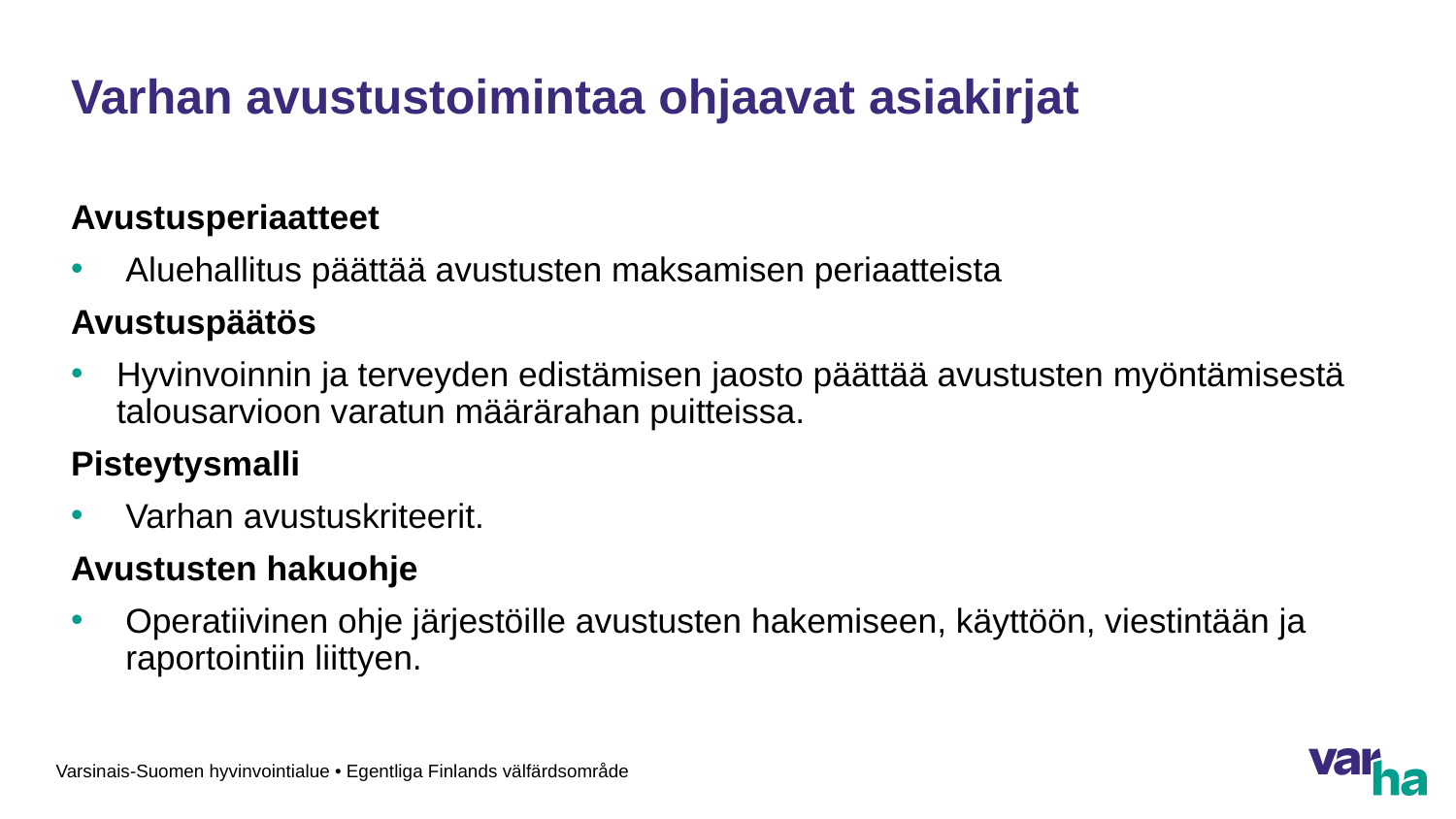

# Varhan avustustoimintaa ohjaavat asiakirjat
Avustusperiaatteet
Aluehallitus päättää avustusten maksamisen periaatteista
Avustuspäätös
Hyvinvoinnin ja terveyden edistämisen jaosto päättää avustusten myöntämisestä talousarvioon varatun määrärahan puitteissa.
Pisteytysmalli
Varhan avustuskriteerit.
Avustusten hakuohje
Operatiivinen ohje järjestöille avustusten hakemiseen, käyttöön, viestintään ja raportointiin liittyen.